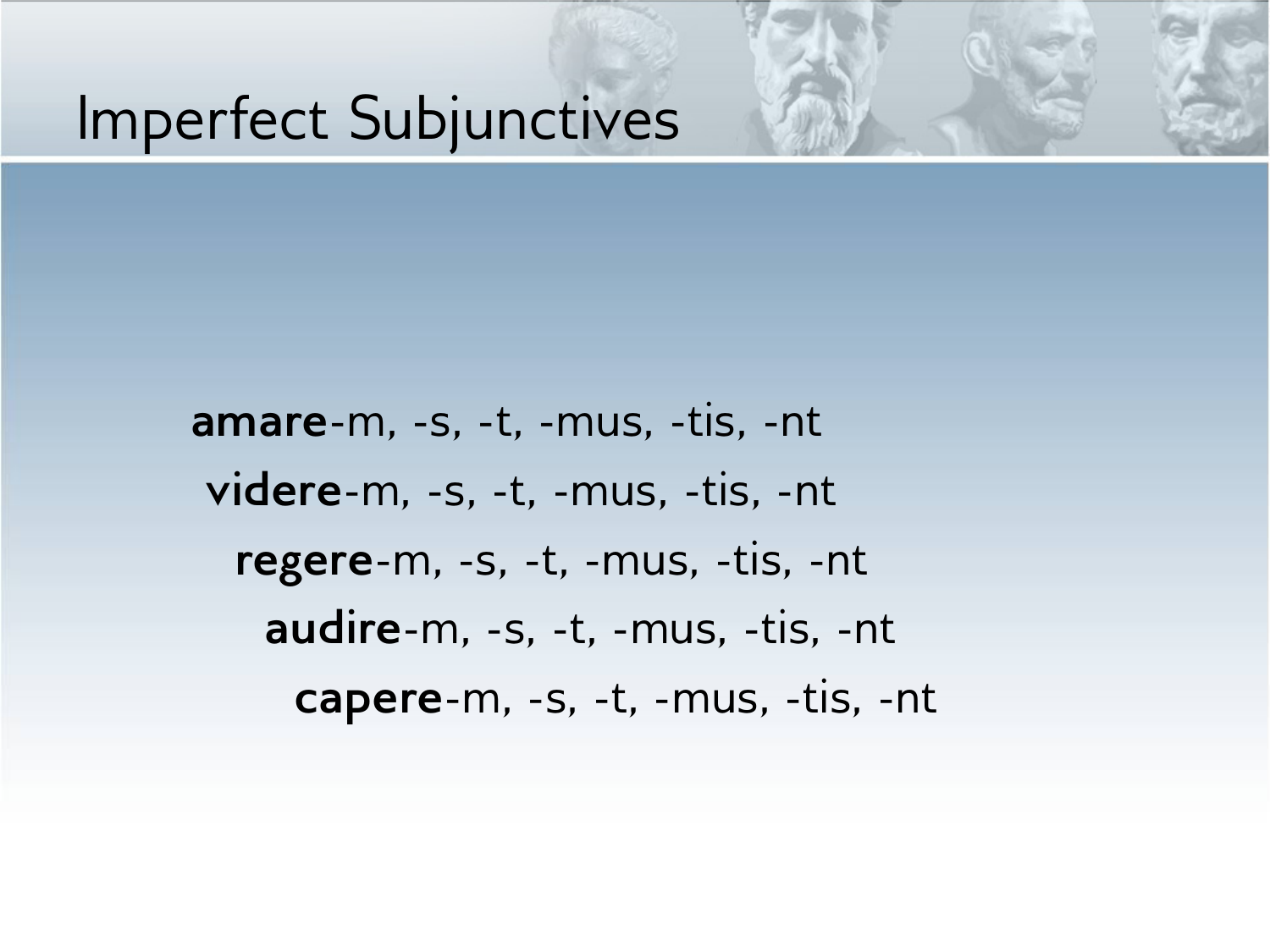

# Imperfect Subjunctives
       amare-m, -s, -t, -mus, -tis, -nt
        videre-m, -s, -t, -mus, -tis, -nt
          regere-m, -s, -t, -mus, -tis, -nt
            audire-m, -s, -t, -mus, -tis, -nt
              capere-m, -s, -t, -mus, -tis, -nt